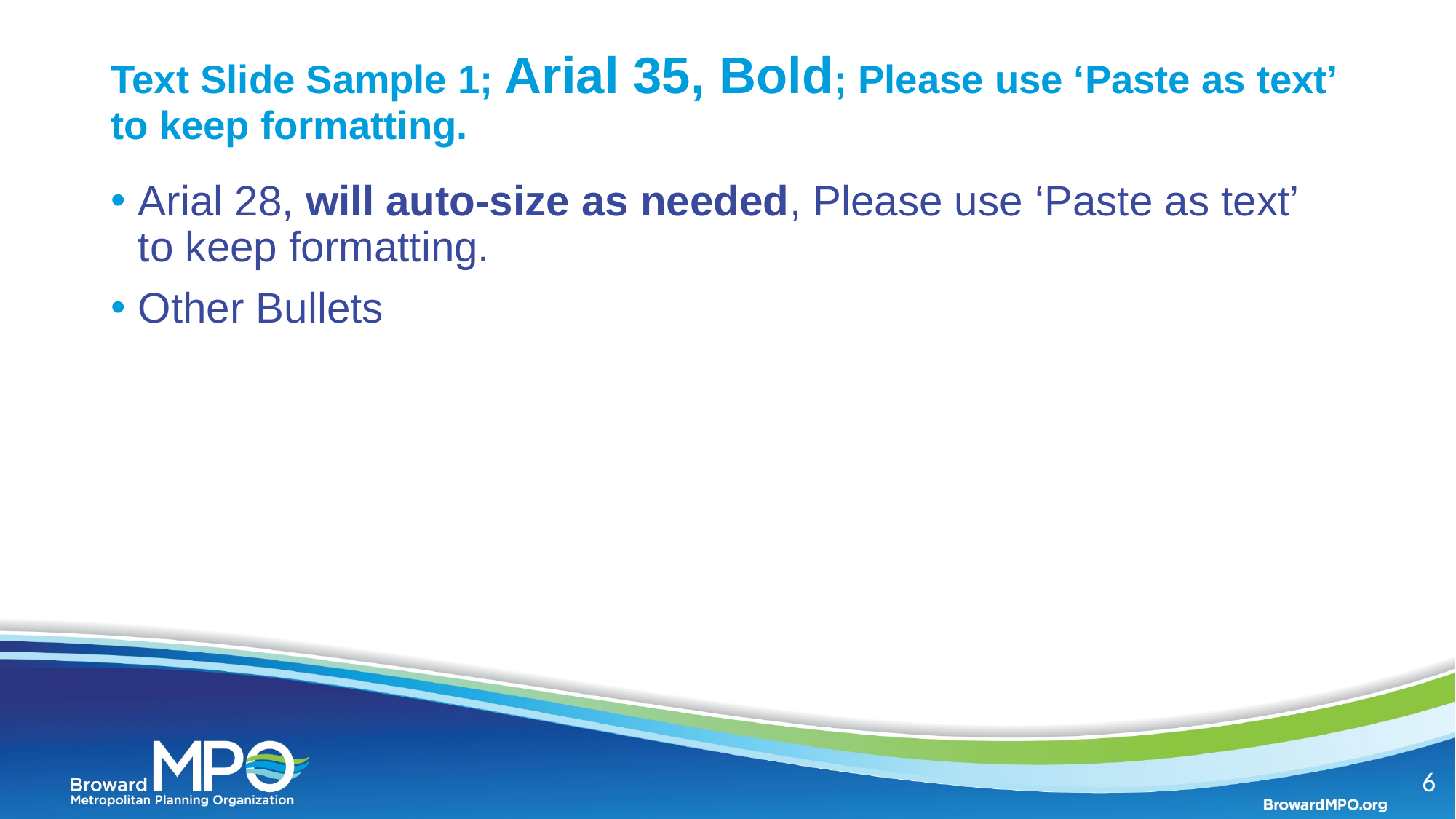

# Text Slide Sample 1; Arial 35, Bold; Please use ‘Paste as text’ to keep formatting.
Arial 28, will auto-size as needed, Please use ‘Paste as text’ to keep formatting.
Other Bullets
6